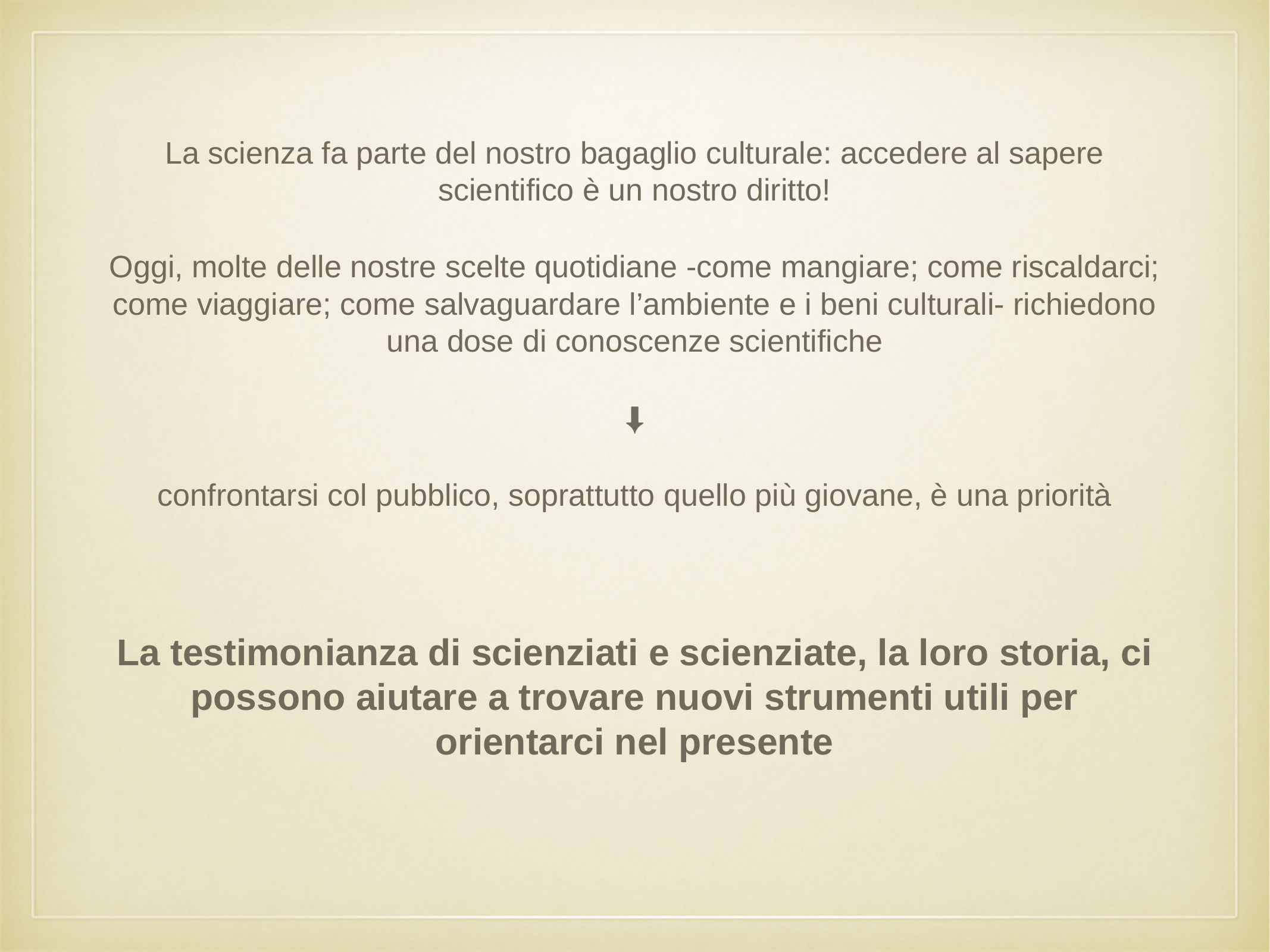

#
La scienza fa parte del nostro bagaglio culturale: accedere al sapere scientifico è un nostro diritto!
Oggi, molte delle nostre scelte quotidiane -come mangiare; come riscaldarci; come viaggiare; come salvaguardare l’ambiente e i beni culturali- richiedono una dose di conoscenze scientifiche
⬇︎
confrontarsi col pubblico, soprattutto quello più giovane, è una priorità

La testimonianza di scienziati e scienziate, la loro storia, ci possono aiutare a trovare nuovi strumenti utili per orientarci nel presente